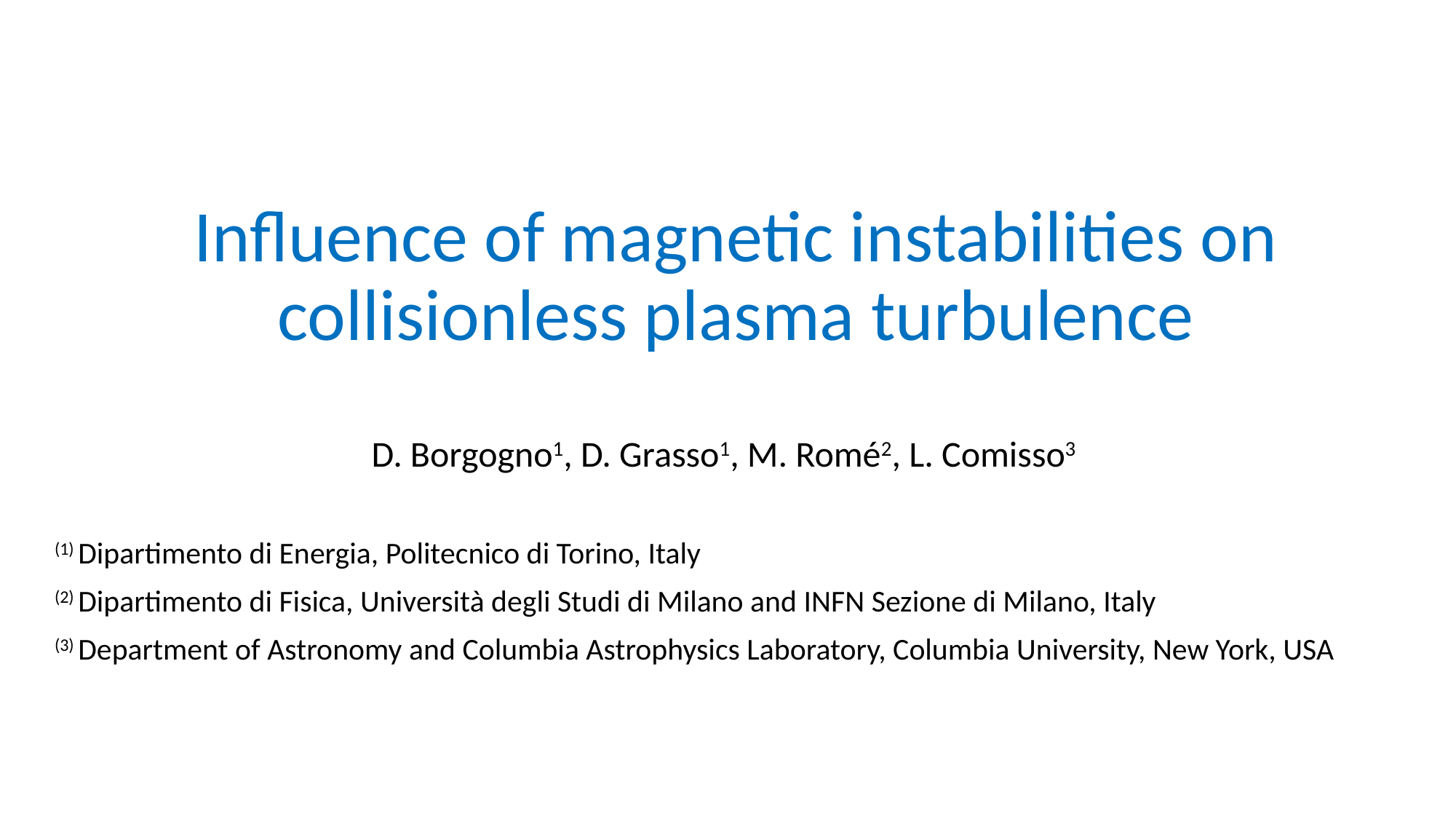

# Influence of magnetic instabilities on collisionless plasma turbulence
D. Borgogno1, D. Grasso1, M. Romé2, L. Comisso3

(1) Dipartimento di Energia, Politecnico di Torino, Italy
(2) Dipartimento di Fisica, Università degli Studi di Milano and INFN Sezione di Milano, Italy
(3) Department of Astronomy and Columbia Astrophysics Laboratory, Columbia University, New York, USA